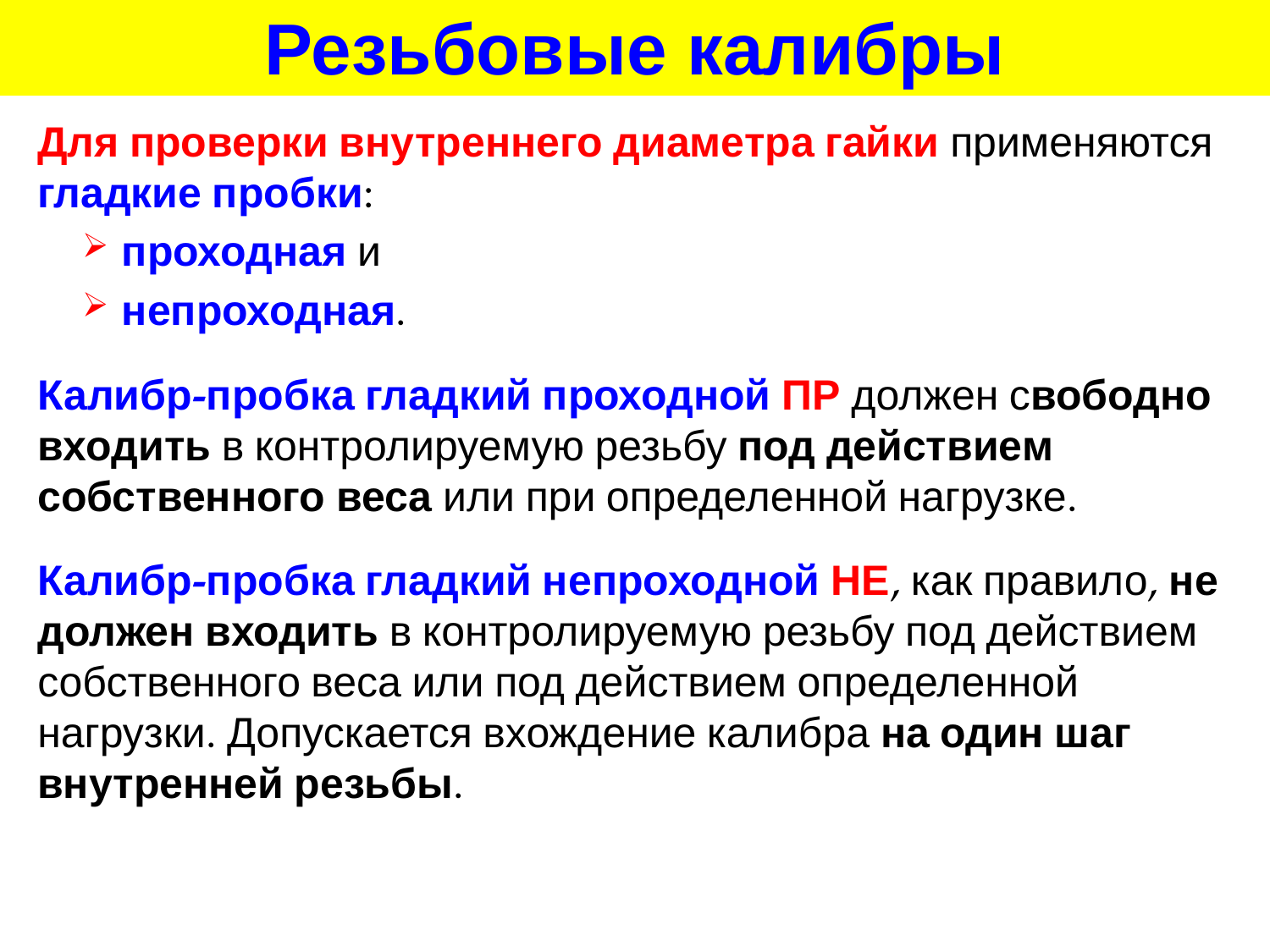

# Резьбовые калибры
Для проверки внутреннего диаметра гайки применяются гладкие пробки:
проходная и
непроходная.

Калибр-пробка гладкий проходной ПР должен свободно входить в контролируемую резьбу под действием собственного веса или при определенной нагрузке.

Калибр-пробка гладкий непроходной НЕ, как правило, не должен входить в контролируемую резьбу под действием собственного веса или под действием определенной нагрузки. Допускается вхождение калибра на один шаг внутренней резьбы.